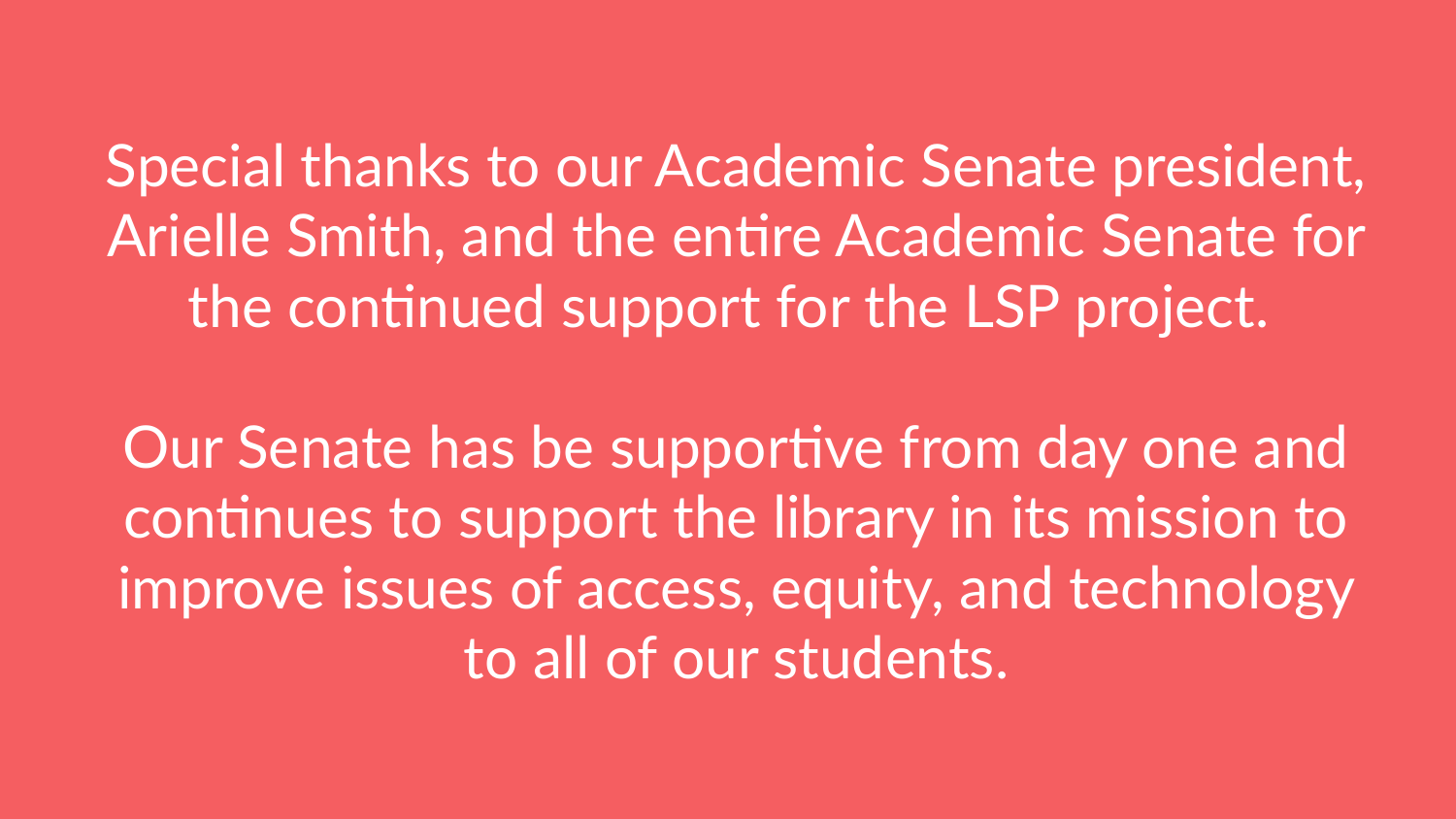

# Special thanks to our Academic Senate president, Arielle Smith, and the entire Academic Senate for the continued support for the LSP project.

Our Senate has be supportive from day one and continues to support the library in its mission to improve issues of access, equity, and technology to all of our students.